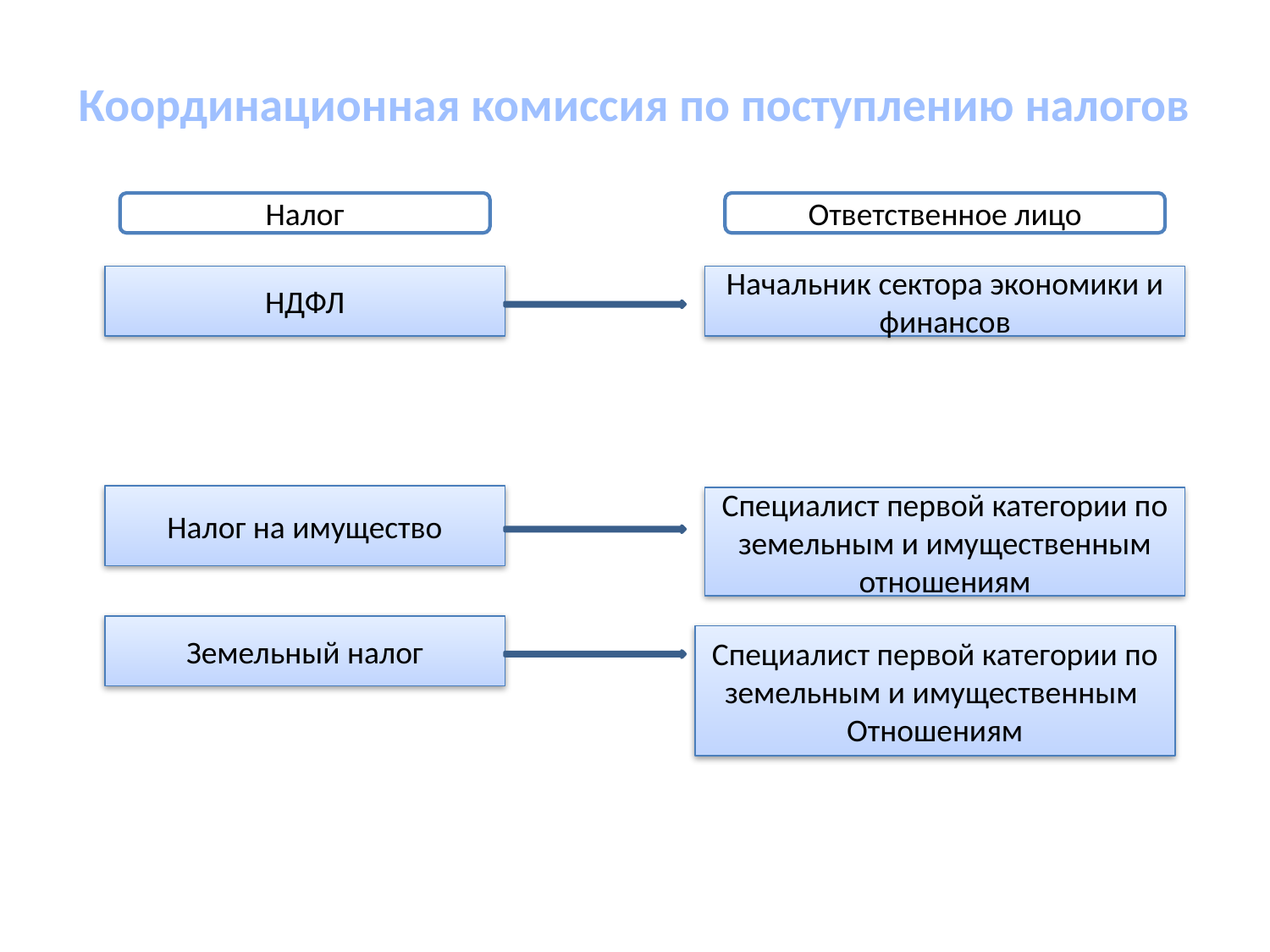

# Координационная комиссия по поступлению налогов
Налог
Ответственное лицо
НДФЛ
Начальник сектора экономики и финансов

Налог на имущество
Специалист первой категории по земельным и имущественным отношениям

Земельный налог

Специалист первой категории по земельным и имущественным
Отношениям